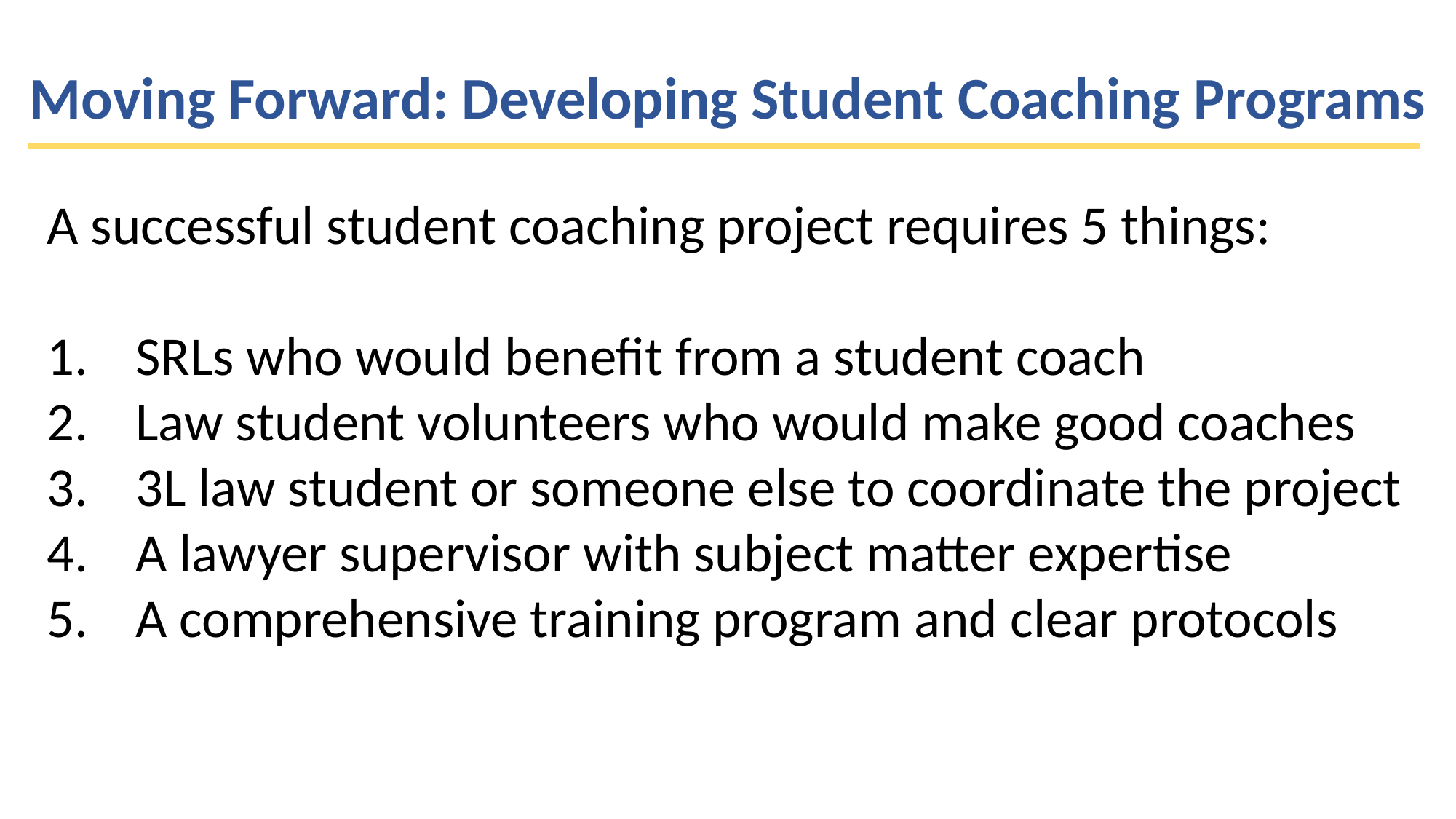

Moving Forward: Developing Student Coaching Programs
A successful student coaching project requires 5 things:

SRLs who would benefit from a student coach
Law student volunteers who would make good coaches
3L law student or someone else to coordinate the project
A lawyer supervisor with subject matter expertise
A comprehensive training program and clear protocols